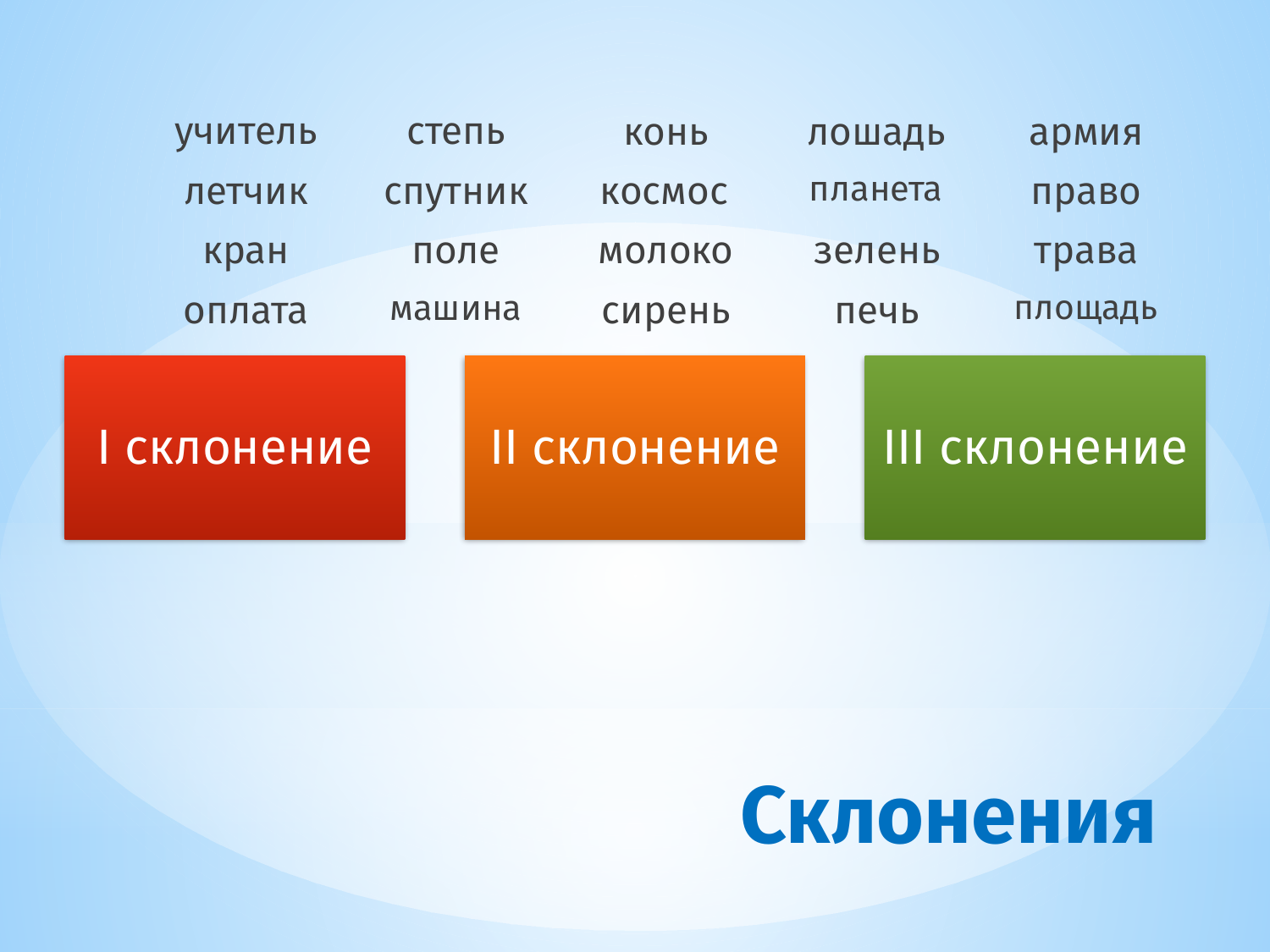

учитель
степь
конь
лошадь
армия
летчик
спутник
космос
планета
право
кран
поле
молоко
зелень
трава
оплата
машина
сирень
печь
площадь
I склонение
II склонение
III склонение
# Склонения